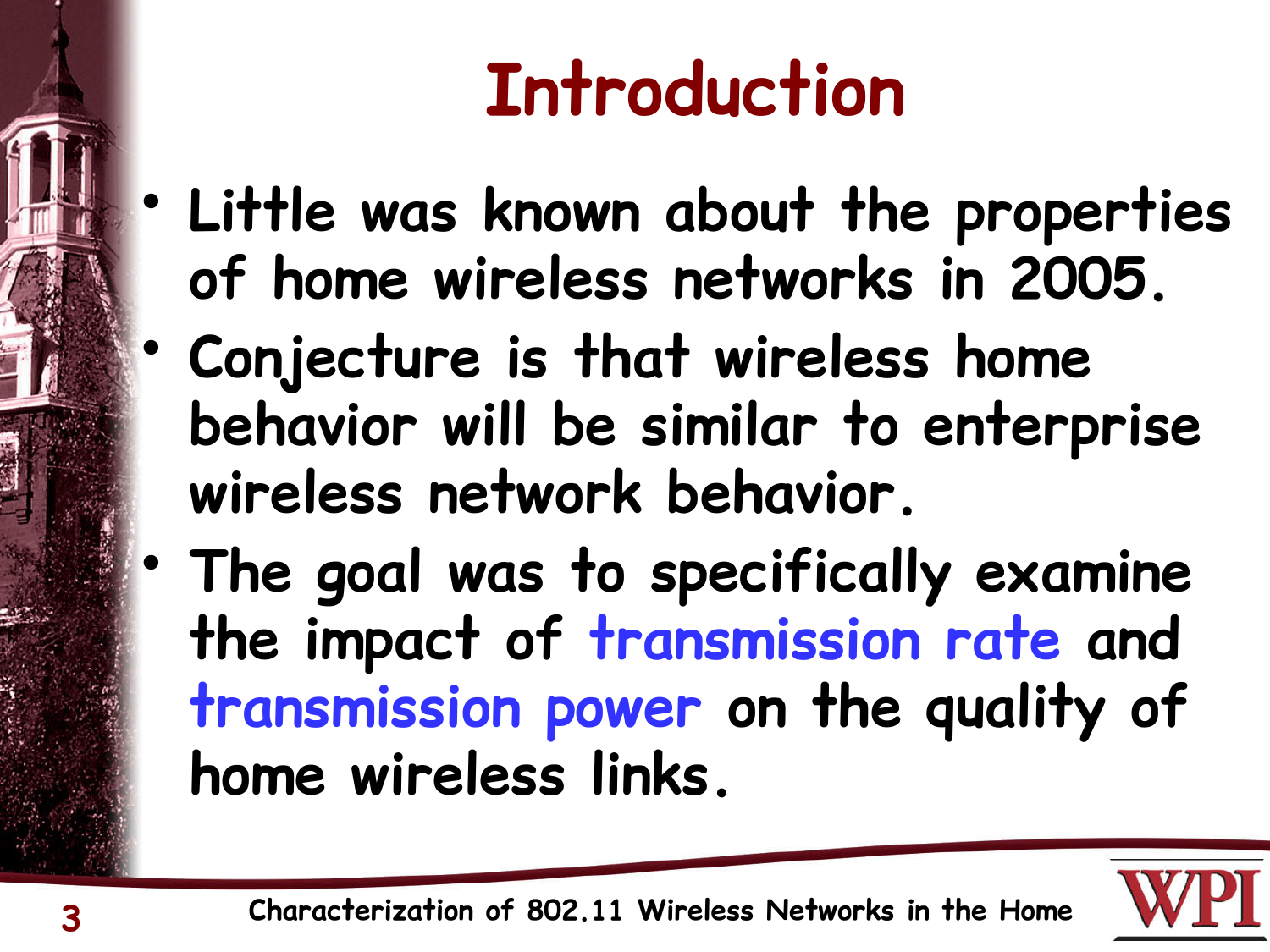

# Introduction
Little was known about the properties of home wireless networks in 2005.
Conjecture is that wireless home behavior will be similar to enterprise wireless network behavior.
The goal was to specifically examine the impact of transmission rate and transmission power on the quality of home wireless links.
Characterization of 802.11 Wireless Networks in the Home
3